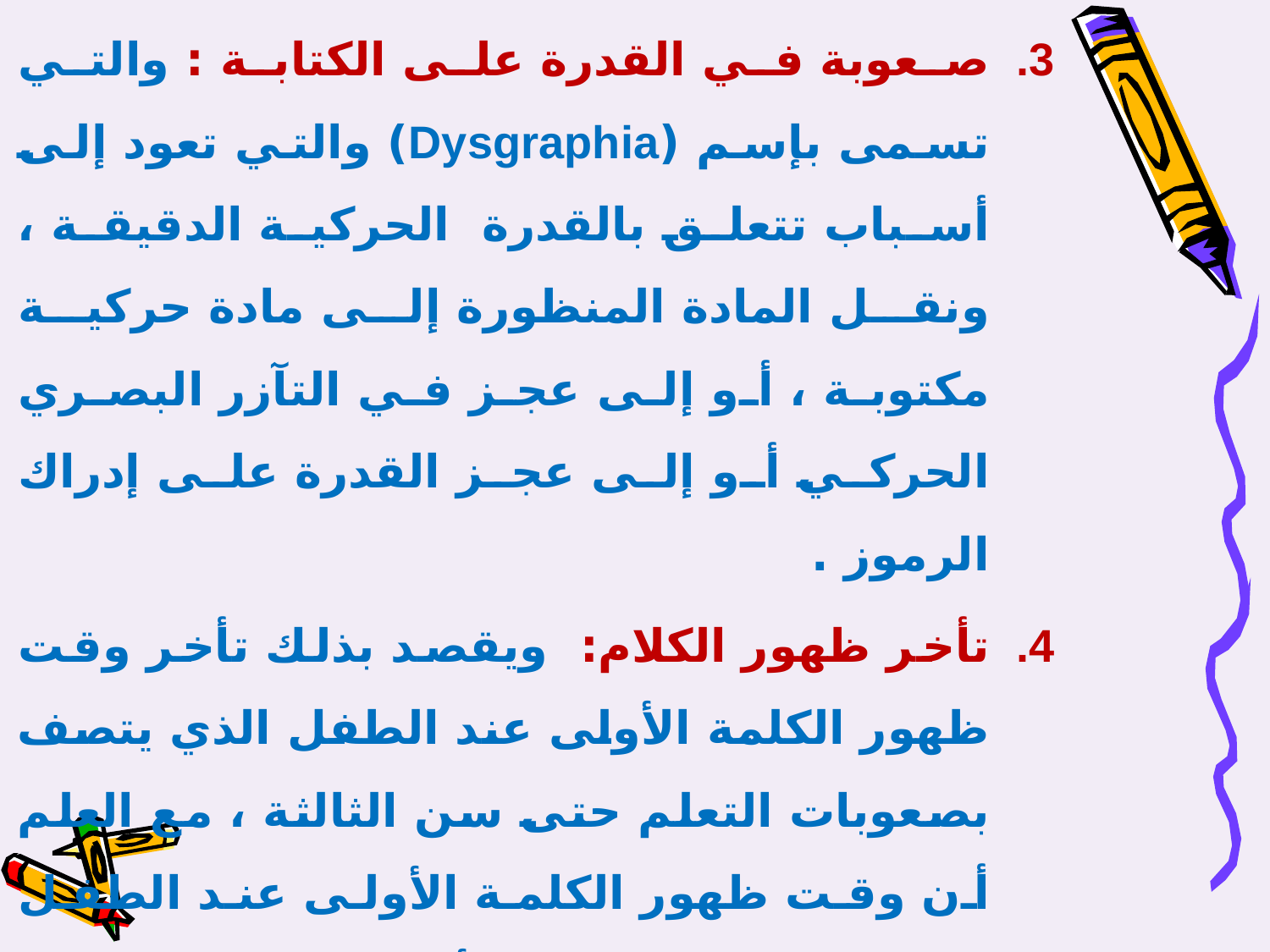

صعوبة في القدرة على الكتابة : والتي تسمى بإسم (Dysgraphia) والتي تعود إلى أسباب تتعلق بالقدرة  الحركية الدقيقة ، ونقل المادة المنظورة إلى مادة حركية مكتوبة ، أو إلى عجز في التآزر البصري الحركي أو إلى عجز القدرة على إدراك الرموز .
تأخر ظهور الكلام:  ويقصد بذلك تأخر وقت ظهور الكلمة الأولى عند الطفل الذي يتصف بصعوبات التعلم حتى سن الثالثة ، مع العلم أن وقت ظهور الكلمة الأولى عند الطفل العادي هو عمر السنة الأولى .